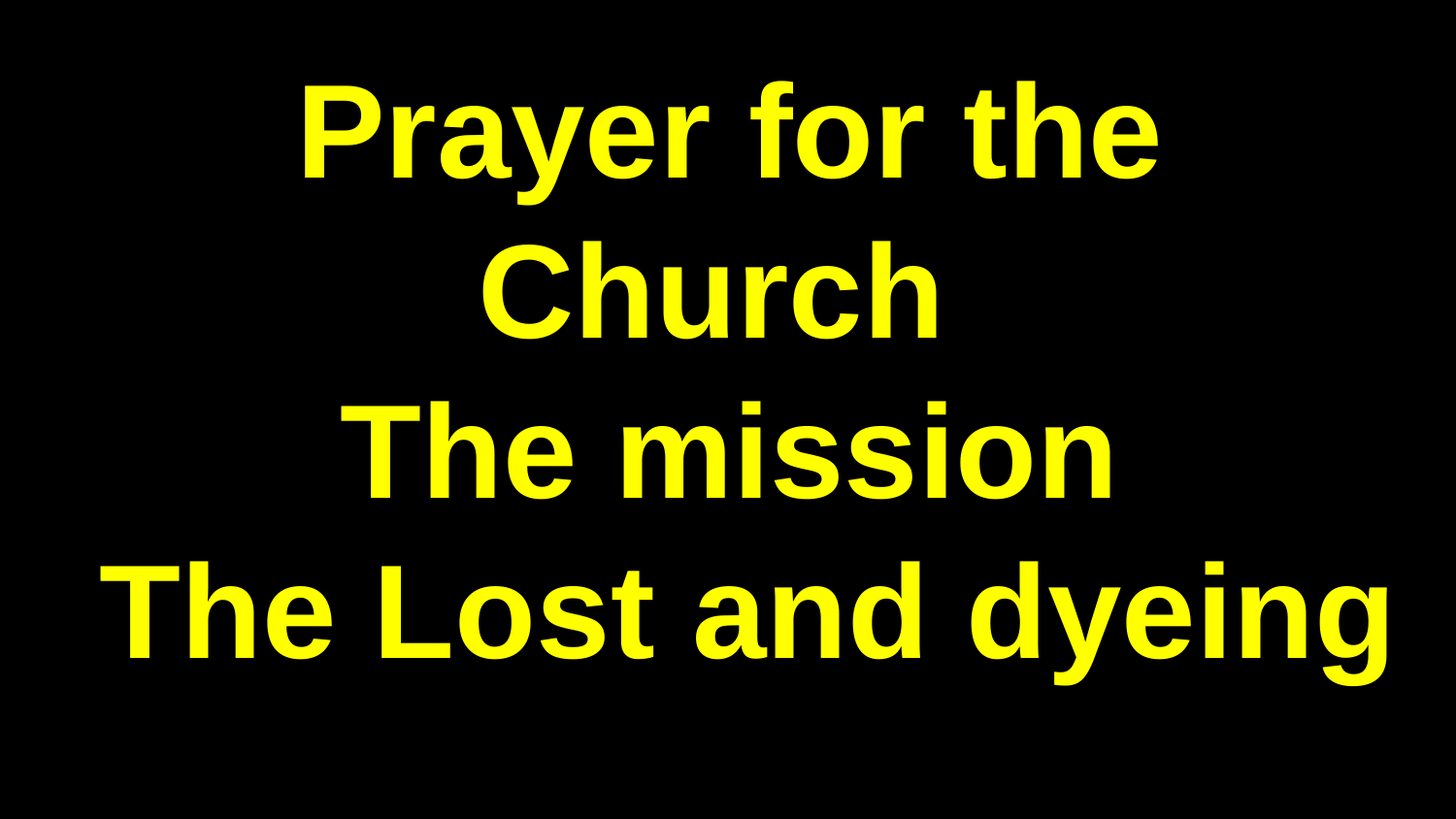

Prayer for the Church
The mission
 The Lost and dyeing